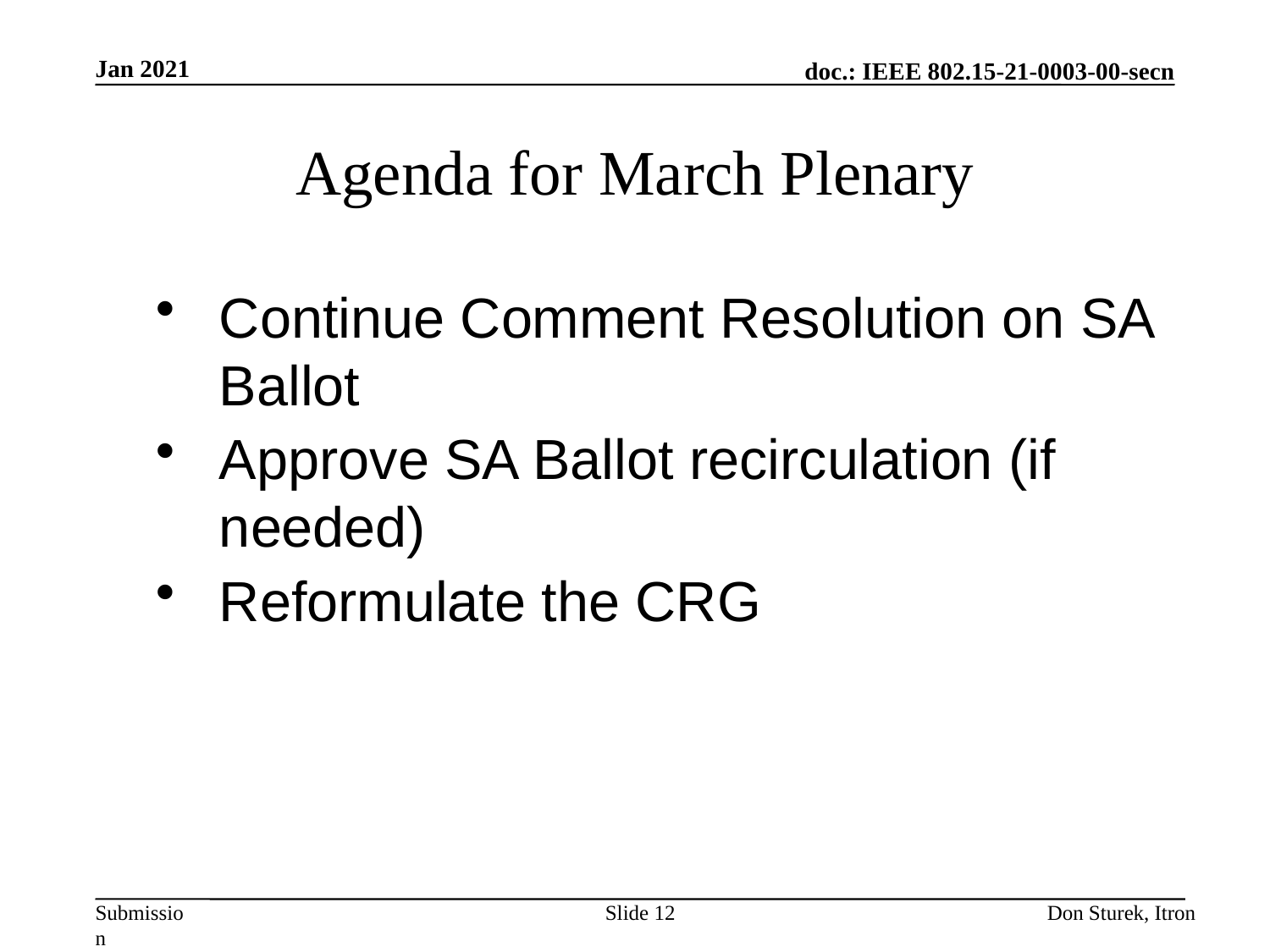

Jan 2021
# Agenda for March Plenary
Continue Comment Resolution on SA Ballot
Approve SA Ballot recirculation (if needed)
Reformulate the CRG

Slide 12
Don Sturek, Itron